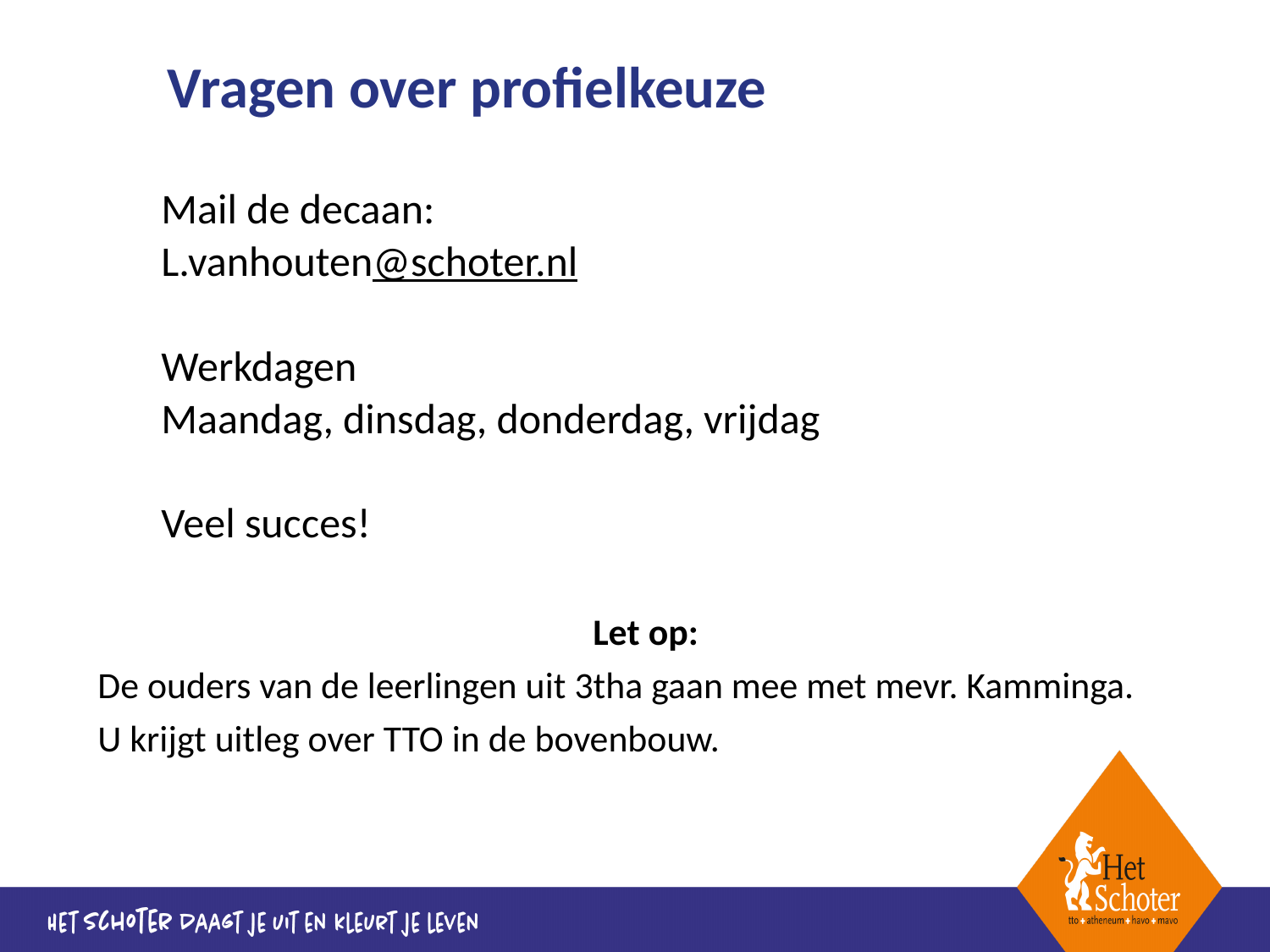

# Vragen over profielkeuze
Mail de decaan:
L.vanhouten@schoter.nl

Werkdagen
Maandag, dinsdag, donderdag, vrijdag

Veel succes!

Let op:
De ouders van de leerlingen uit 3tha gaan mee met mevr. Kamminga.
U krijgt uitleg over TTO in de bovenbouw.